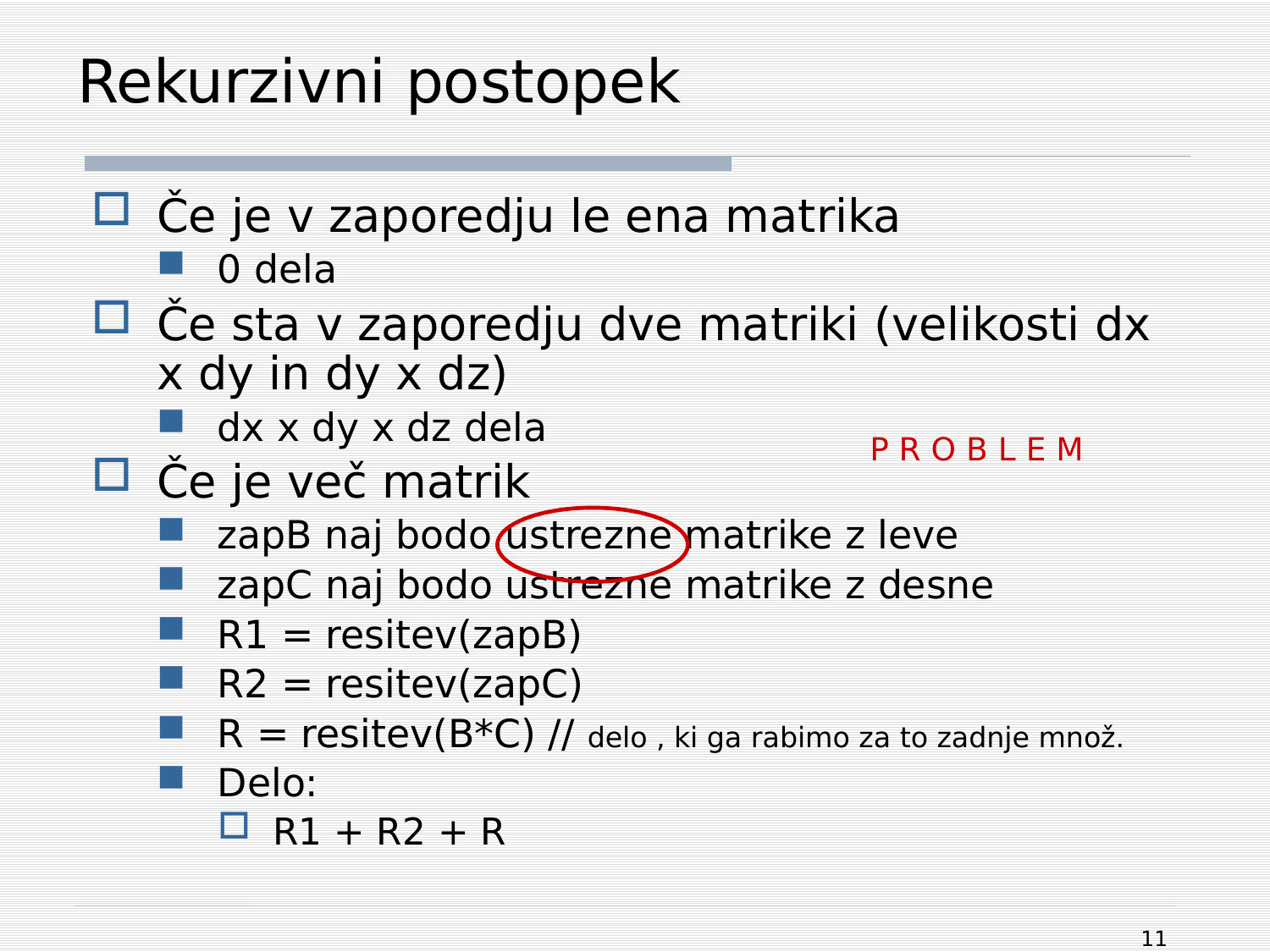

Rekurzivni postopek
Če je v zaporedju le ena matrika
0 dela
Če sta v zaporedju dve matriki (velikosti dx x dy in dy x dz)
dx x dy x dz dela
Če je več matrik
zapB naj bodo ustrezne matrike z leve
zapC naj bodo ustrezne matrike z desne
R1 = resitev(zapB)
R2 = resitev(zapC)
R = resitev(B*C) // delo , ki ga rabimo za to zadnje množ.
Delo:
R1 + R2 + R
P R O B L E M

11